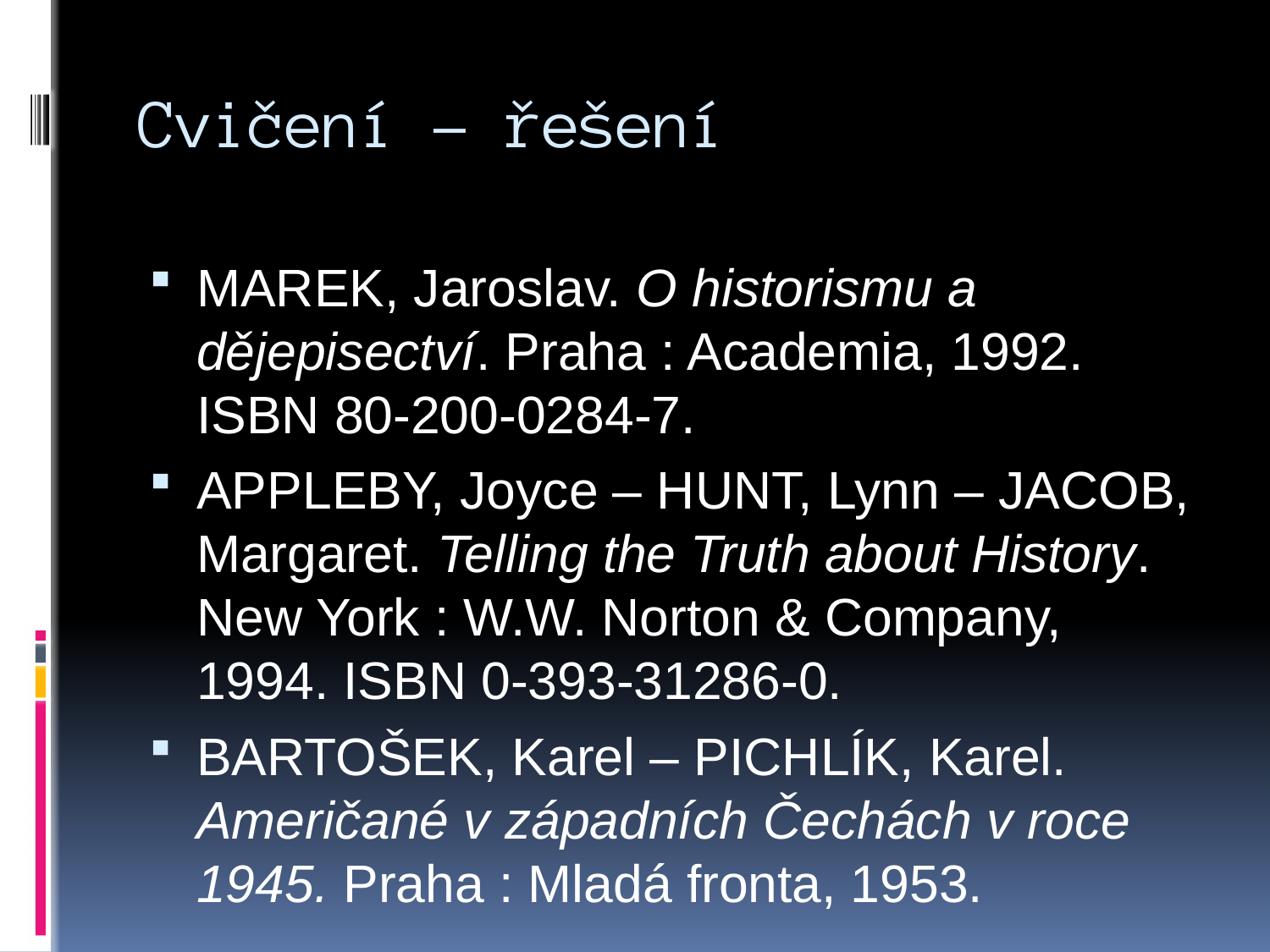

# Cvičení - řešení
MAREK, Jaroslav. O historismu a dějepisectví. Praha : Academia, 1992. ISBN 80-200-0284-7.
APPLEBY, Joyce – HUNT, Lynn – JACOB, Margaret. Telling the Truth about History. New York : W.W. Norton & Company, 1994. ISBN 0-393-31286-0.
BARTOŠEK, Karel – PICHLÍK, Karel. Američané v západních Čechách v roce 1945. Praha : Mladá fronta, 1953.